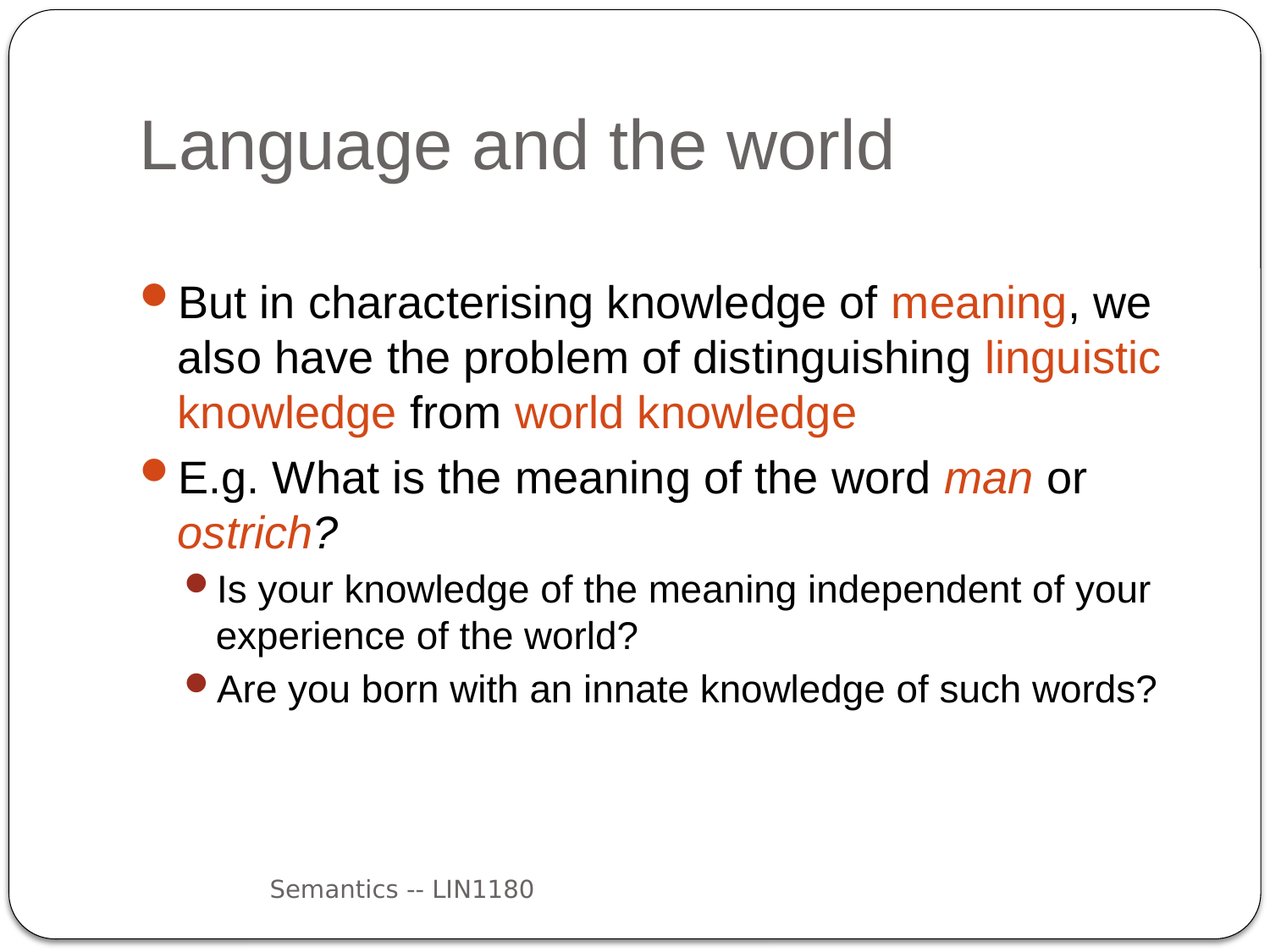

# Language and the world

But in characterising knowledge of meaning, we also have the problem of distinguishing linguistic knowledge from world knowledge
E.g. What is the meaning of the word man or ostrich?
Is your knowledge of the meaning independent of your experience of the world?
Are you born with an innate knowledge of such words?
Semantics -- LIN1180